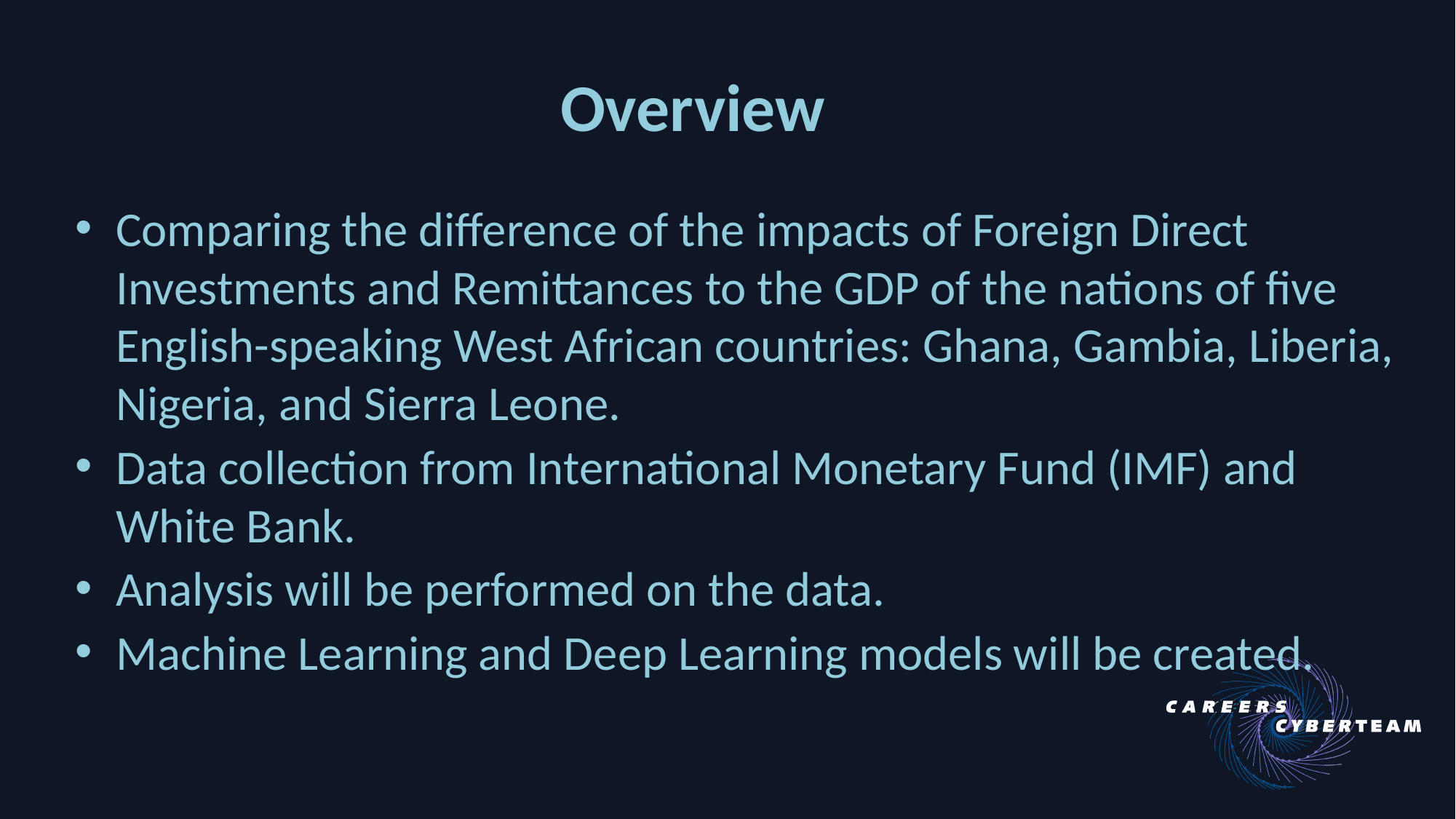

Overview
Comparing the difference of the impacts of Foreign Direct Investments and Remittances to the GDP of the nations of five English-speaking West African countries: Ghana, Gambia, Liberia, Nigeria, and Sierra Leone.
Data collection from International Monetary Fund (IMF) and White Bank.
Analysis will be performed on the data.
Machine Learning and Deep Learning models will be created.